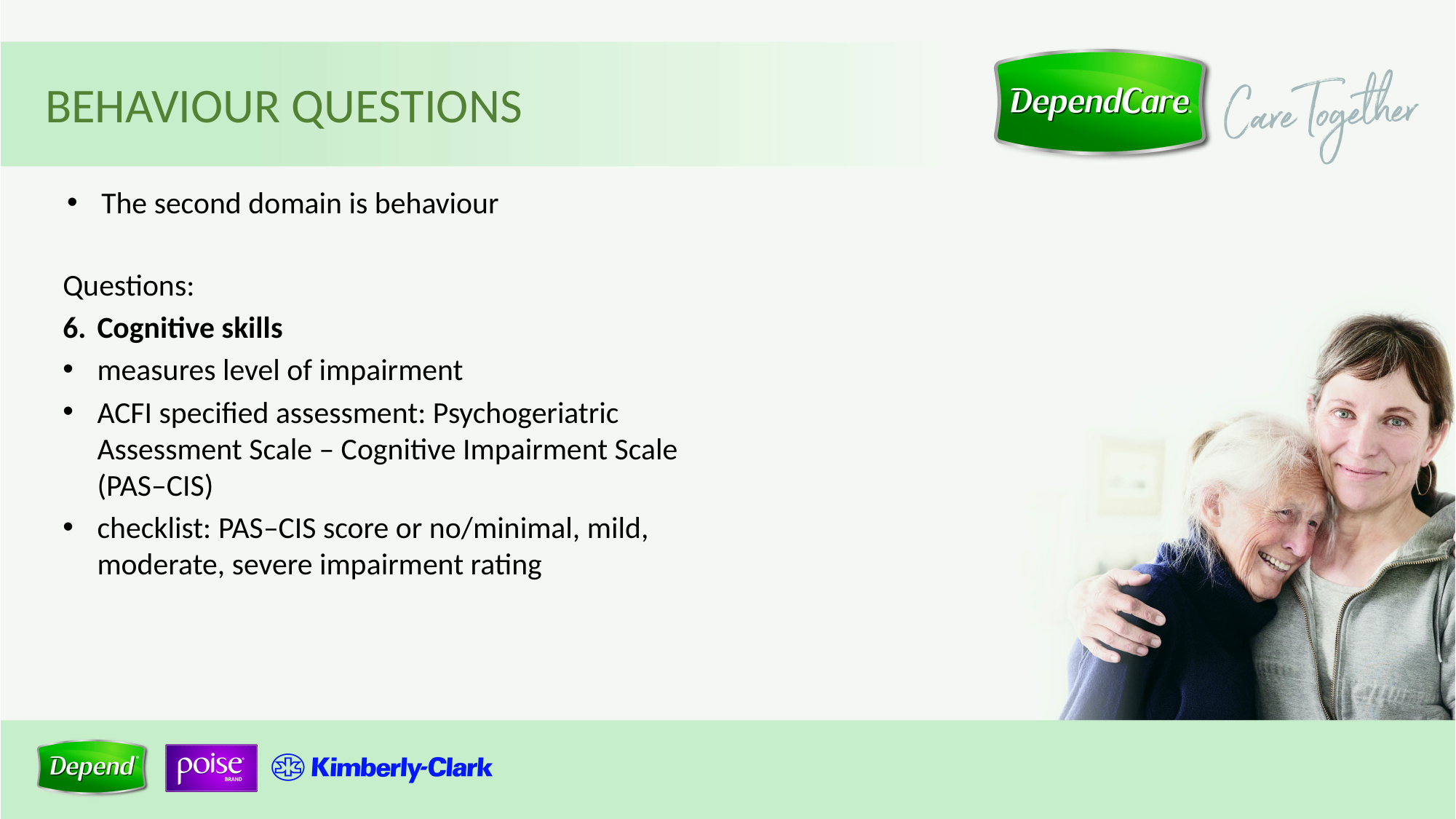

Behaviour questions
The second domain is behaviour
Questions:
Cognitive skills
measures level of impairment
ACFI specified assessment: Psychogeriatric Assessment Scale – Cognitive Impairment Scale (PAS–CIS)
checklist: PAS–CIS score or no/minimal, mild, moderate, severe impairment rating